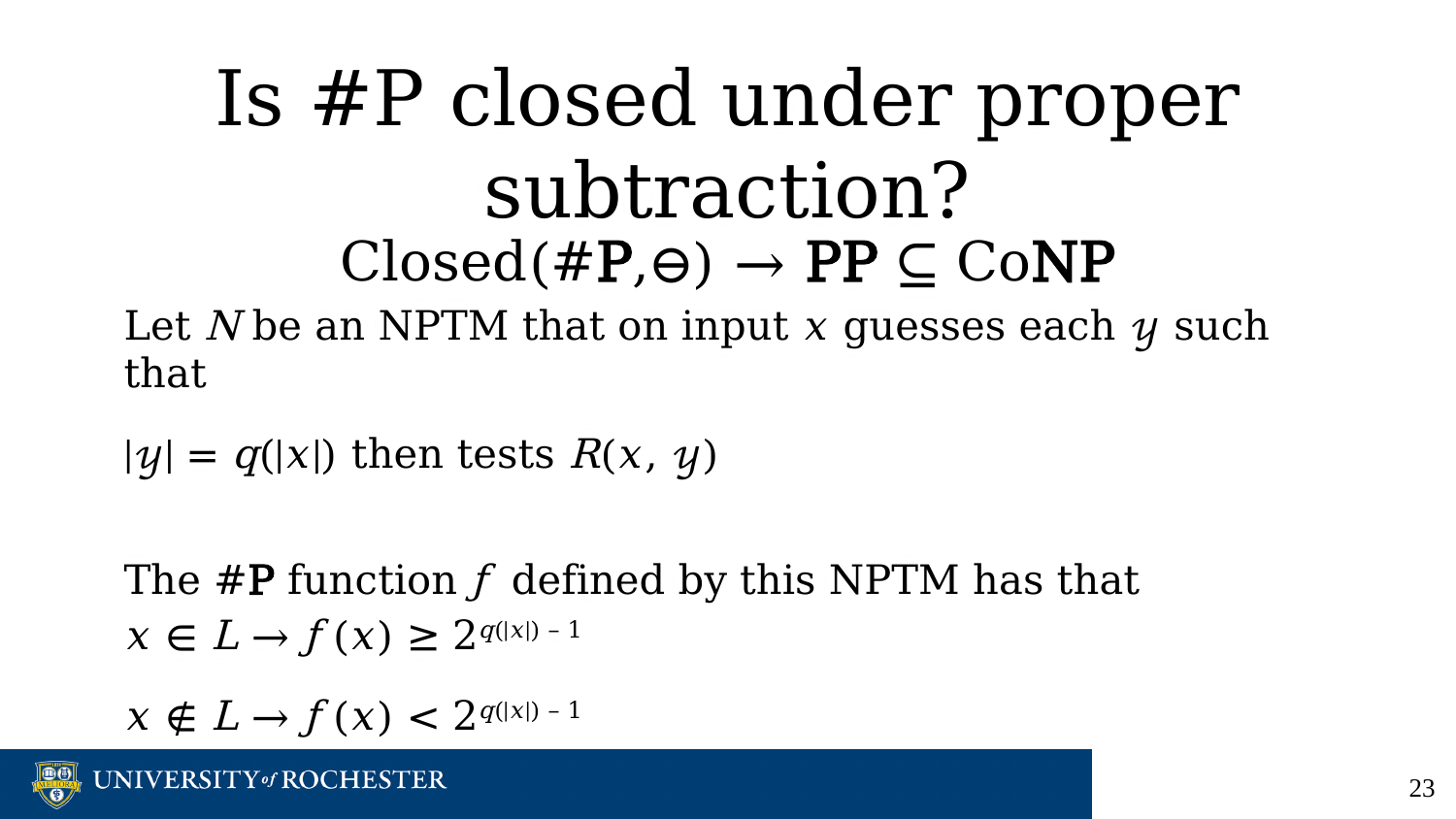

# Is #P closed under proper subtraction?
Closed(#P,⊖) → PP ⊆ CoNP
Let N be an NPTM that on input 𝑥 guesses each 𝓎 such that
|𝓎| = q(|𝑥|) then tests R(𝑥, 𝓎)

The #P function ƒ  defined by this NPTM has that
𝑥 ∈ L → ƒ (𝑥) ≥ 2q(|𝑥|) – 1
𝑥 ∉ L → ƒ (𝑥) 󠀼< 2q(|𝑥|) – 1

23